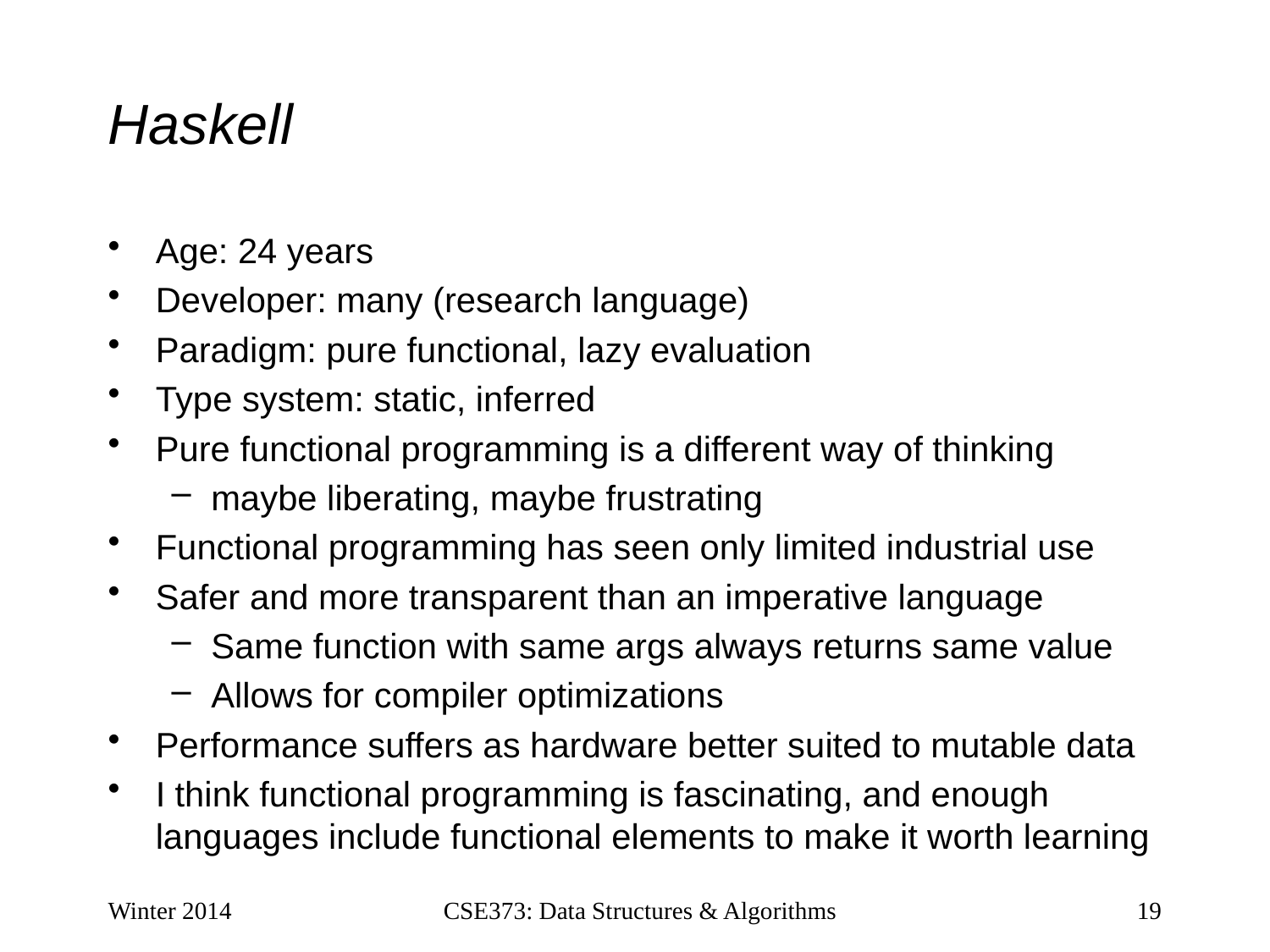

# Haskell
Age: 24 years
Developer: many (research language)
Paradigm: pure functional, lazy evaluation
Type system: static, inferred
Pure functional programming is a different way of thinking
maybe liberating, maybe frustrating
Functional programming has seen only limited industrial use
Safer and more transparent than an imperative language
Same function with same args always returns same value
Allows for compiler optimizations
Performance suffers as hardware better suited to mutable data
I think functional programming is fascinating, and enough languages include functional elements to make it worth learning
Winter 2014
CSE373: Data Structures & Algorithms
19